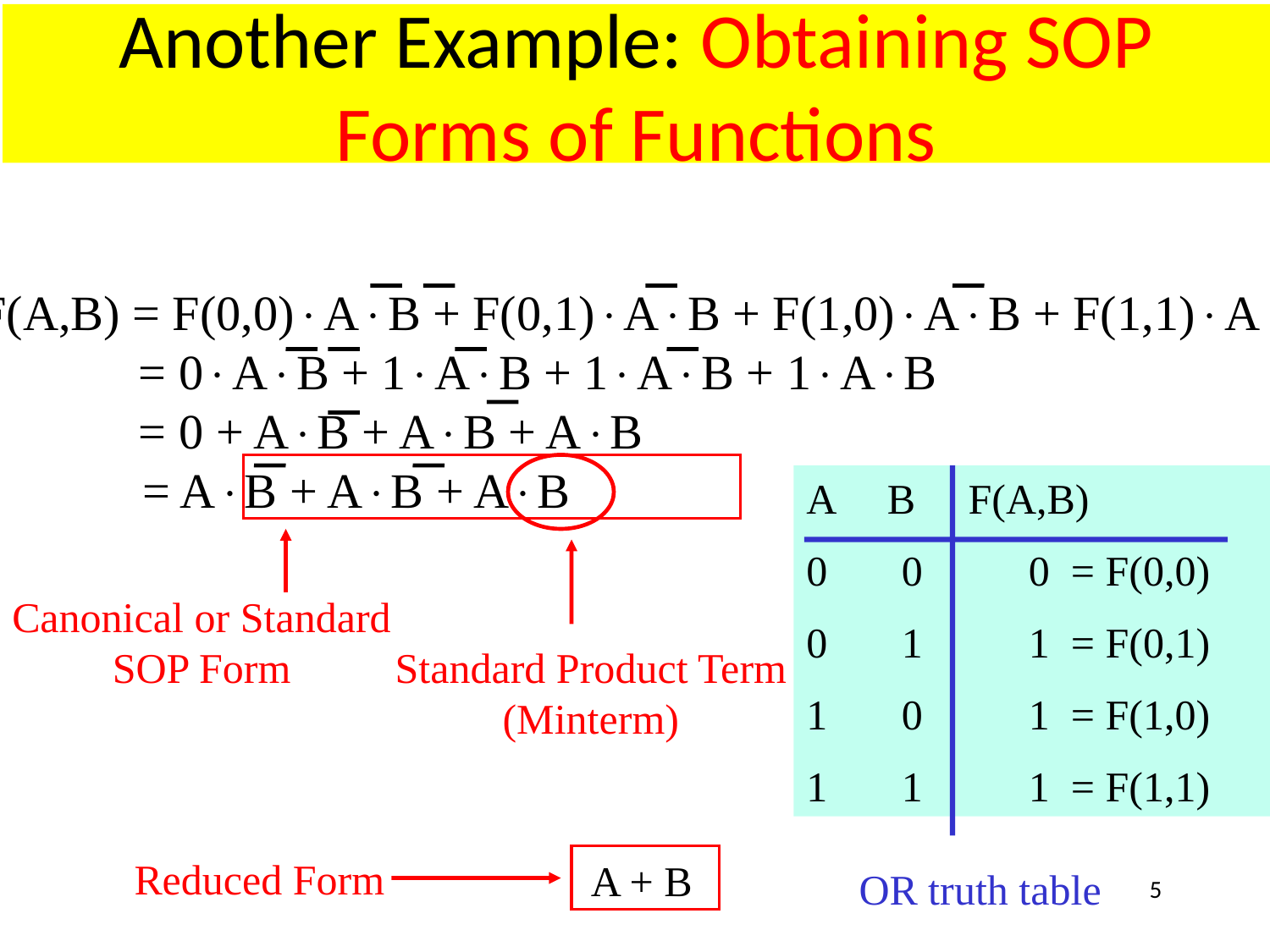

# Another Example: Obtaining SOP Forms of Functions
F(A,B) = F(0,0)⋅A⋅B + F(0,1)⋅A⋅B + F(1,0)⋅A⋅B + F(1,1)⋅A⋅B
             = 0⋅A⋅B + 1⋅A⋅B + 1⋅A⋅B + 1⋅A⋅B
             = 0 + A⋅B + A⋅B + A⋅B
	   = A⋅B + A⋅B + A⋅B

A     B     F(A,B)
0       0          0  = F(0,0)
0       1          1  = F(0,1)
1       0          1  = F(1,0)
1       1          1  = F(1,1)

Canonical or Standard
SOP Form
Standard Product Term
(Minterm)
Reduced Form

 A + B

OR truth table
5